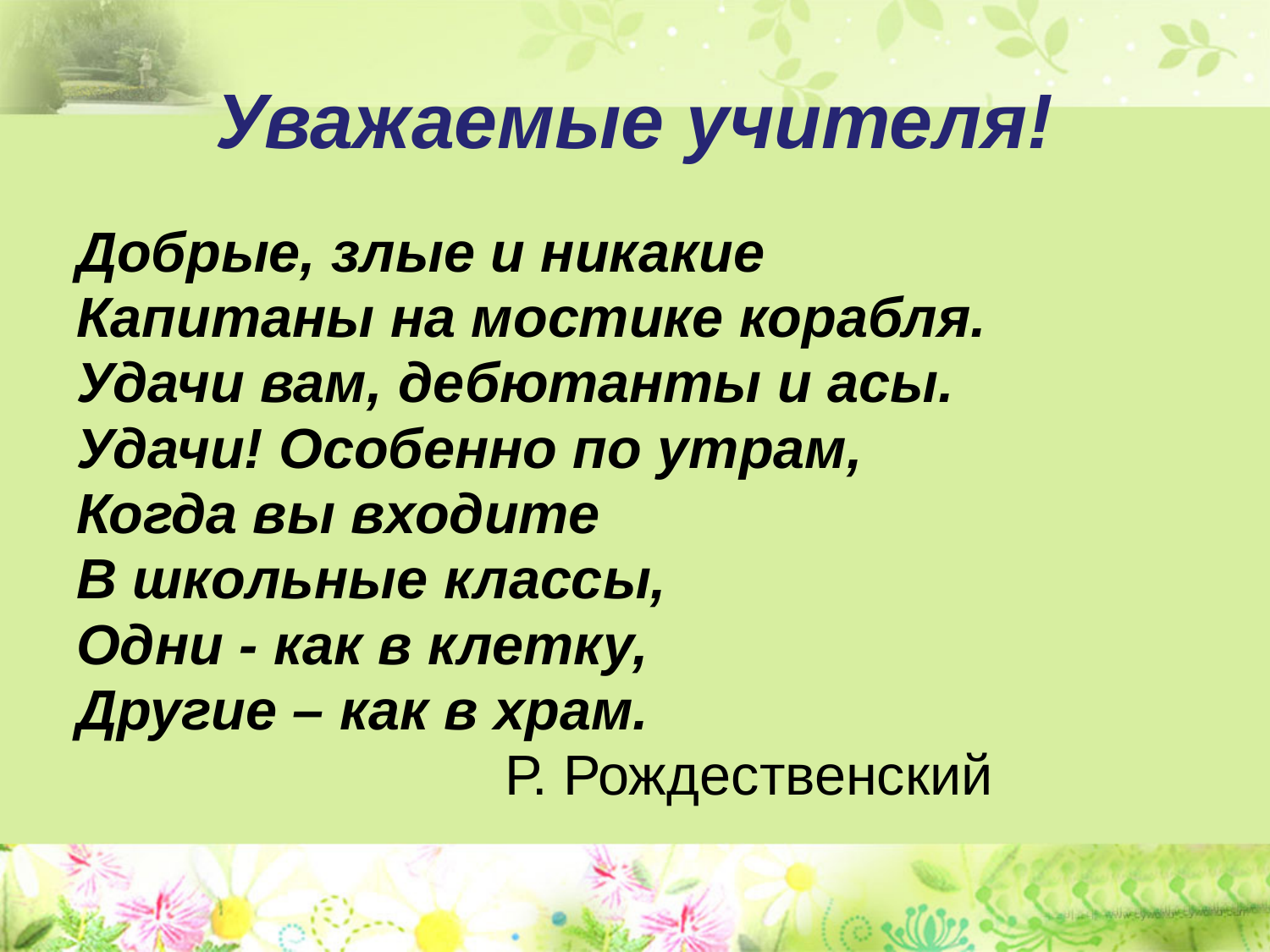

# Уважаемые учителя!
Добрые, злые и никакие
Капитаны на мостике корабля.
Удачи вам, дебютанты и асы.
Удачи! Особенно по утрам,
Когда вы входите
В школьные классы,
Одни - как в клетку,
Другие – как в храм.
                 		Р. Рождественский